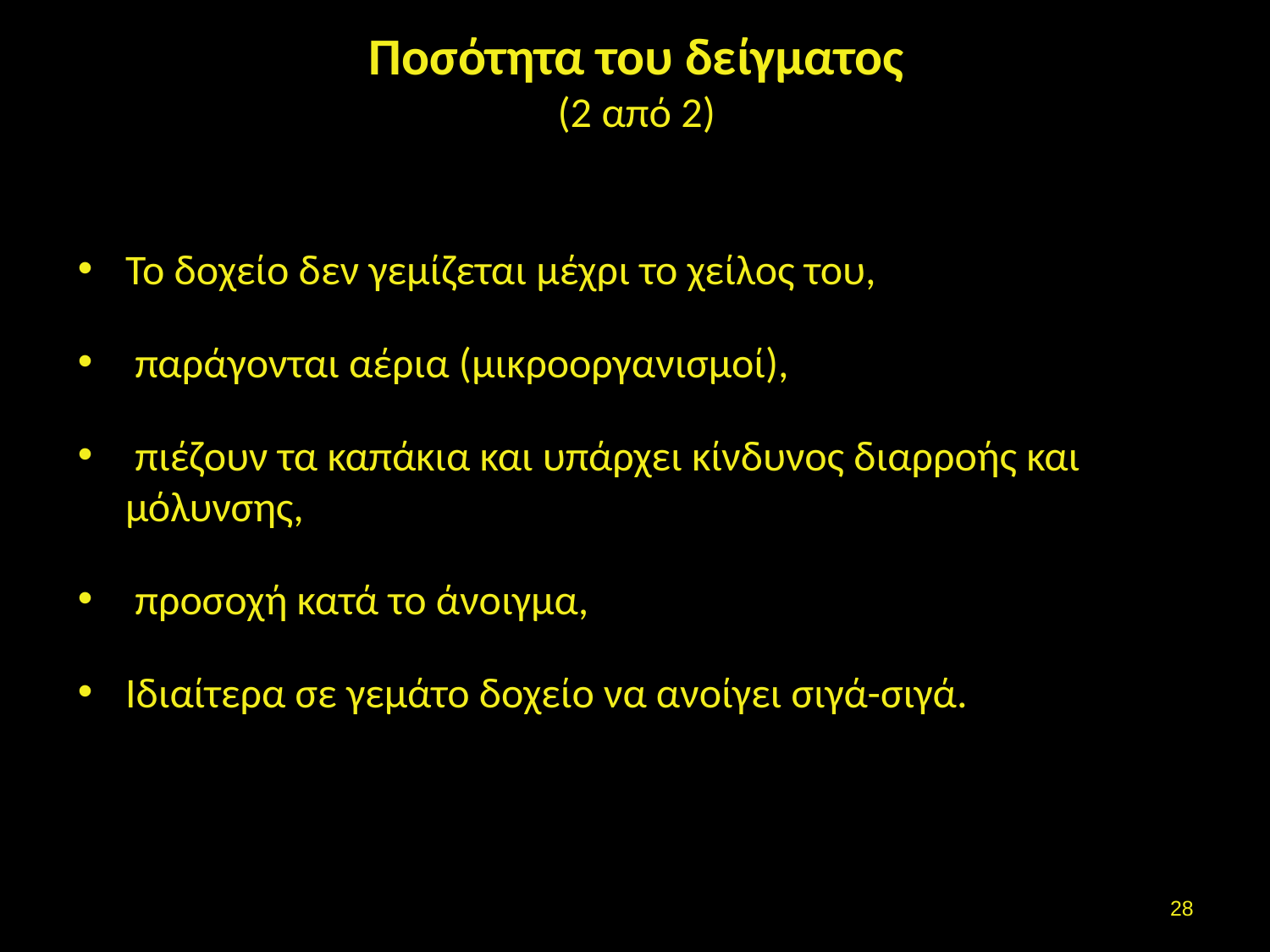

# Ποσότητα του δείγματος (2 από 2)
Το δοχείο δεν γεμίζεται μέχρι το χείλος του,
 παράγονται αέρια (μικροοργανισμοί),
 πιέζουν τα καπάκια και υπάρχει κίνδυνος διαρροής και μόλυνσης,
 προσοχή κατά το άνοιγμα,
Ιδιαίτερα σε γεμάτο δοχείο να ανοίγει σιγά-σιγά.

28